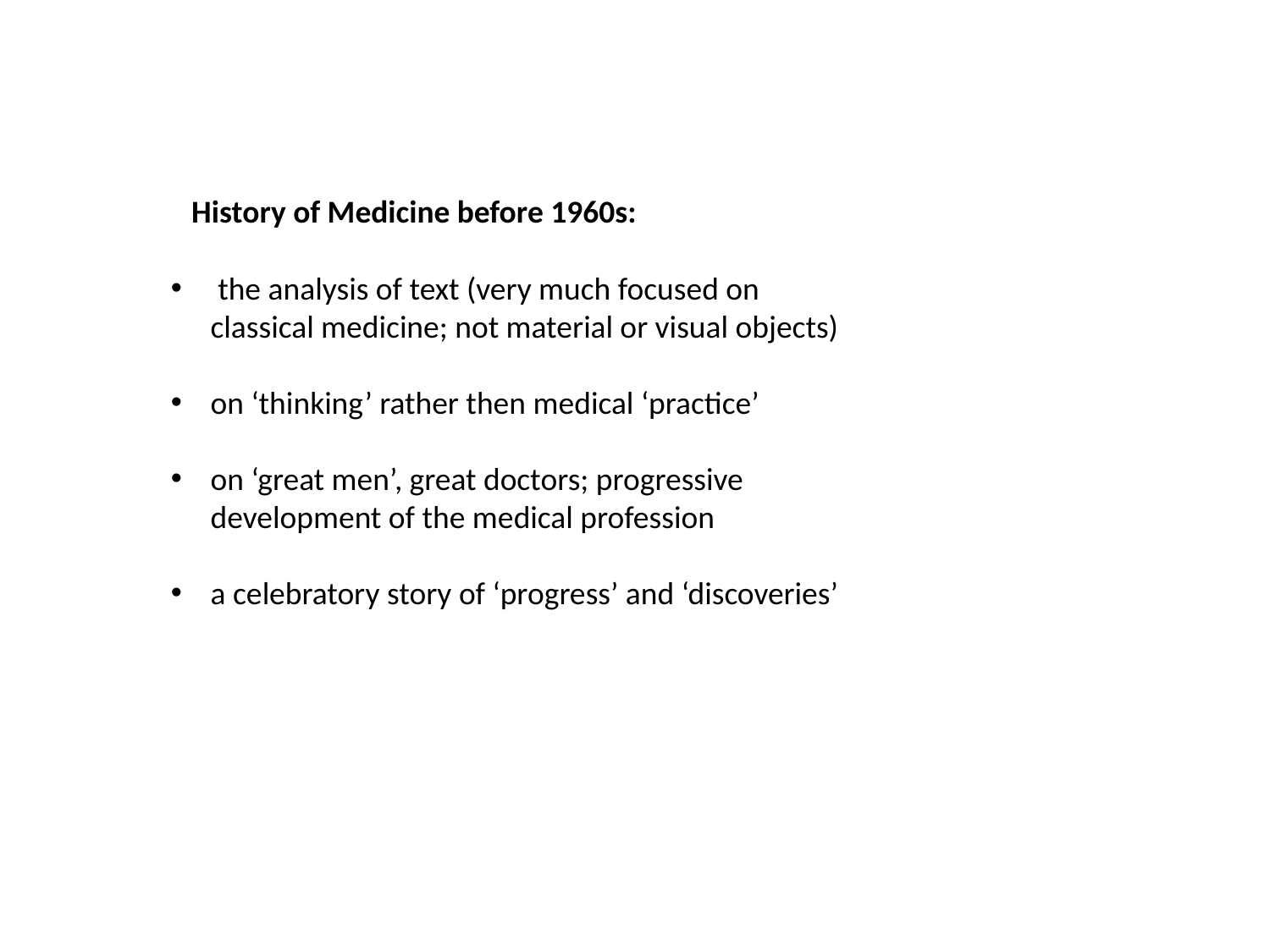

History of Medicine before 1960s:

 the analysis of text (very much focused on classical medicine; not material or visual objects)

on ‘thinking’ rather then medical ‘practice’

on ‘great men’, great doctors; progressive development of the medical profession

a celebratory story of ‘progress’ and ‘discoveries’